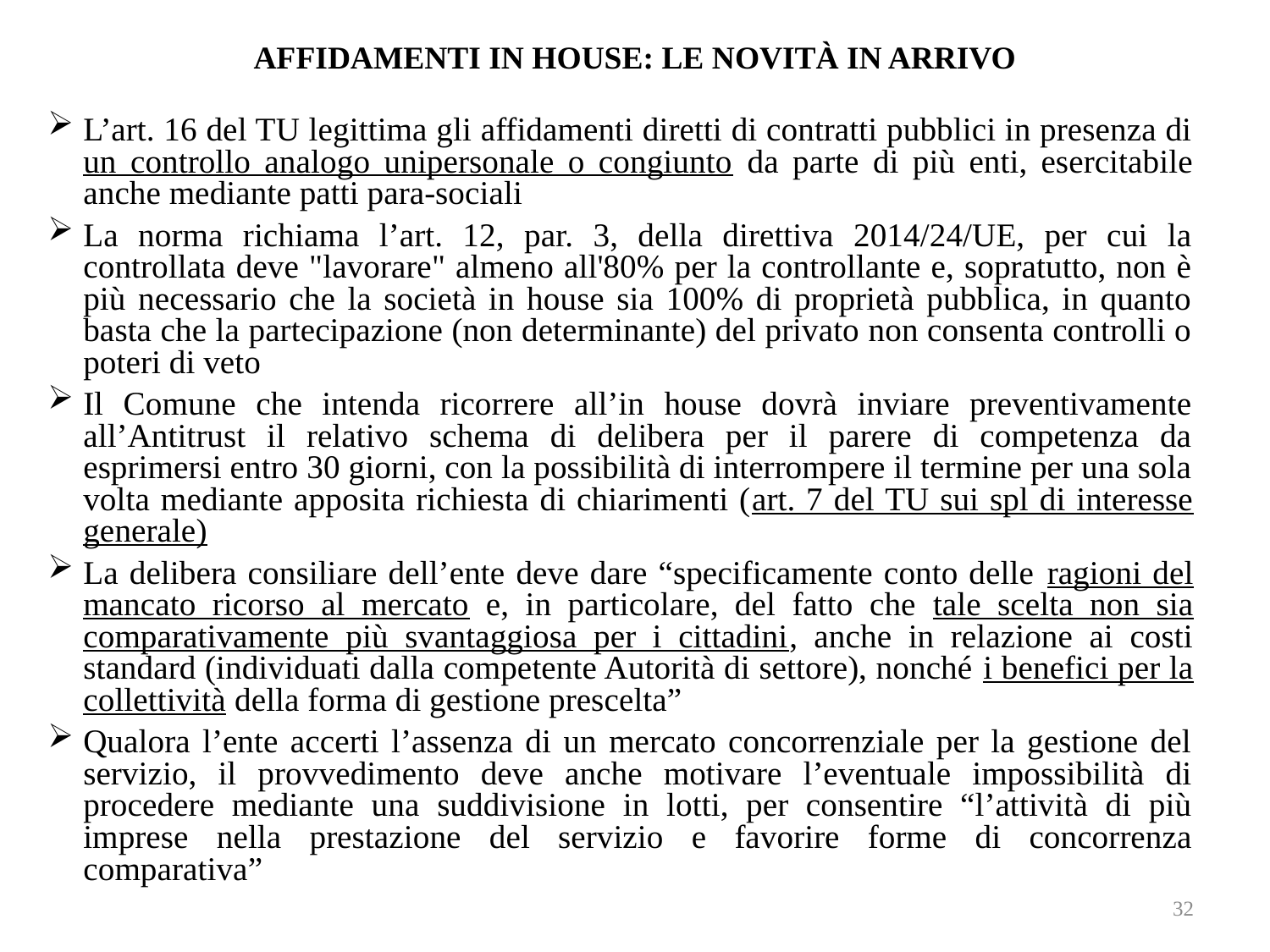

# AFFIDAMENTI IN HOUSE: LE NOVITÀ IN ARRIVO
L’art. 16 del TU legittima gli affidamenti diretti di contratti pubblici in presenza di un controllo analogo unipersonale o congiunto da parte di più enti, esercitabile anche mediante patti para-sociali
La norma richiama l’art. 12, par. 3, della direttiva 2014/24/UE, per cui la controllata deve "lavorare" almeno all'80% per la controllante e, sopratutto, non è più necessario che la società in house sia 100% di proprietà pubblica, in quanto basta che la partecipazione (non determinante) del privato non consenta controlli o poteri di veto
Il Comune che intenda ricorrere all’in house dovrà inviare preventivamente all’Antitrust il relativo schema di delibera per il parere di competenza da esprimersi entro 30 giorni, con la possibilità di interrompere il termine per una sola volta mediante apposita richiesta di chiarimenti (art. 7 del TU sui spl di interesse generale)
La delibera consiliare dell’ente deve dare “specificamente conto delle ragioni del mancato ricorso al mercato e, in particolare, del fatto che tale scelta non sia comparativamente più svantaggiosa per i cittadini, anche in relazione ai costi standard (individuati dalla competente Autorità di settore), nonché i benefici per la collettività della forma di gestione prescelta”
Qualora l’ente accerti l’assenza di un mercato concorrenziale per la gestione del servizio, il provvedimento deve anche motivare l’eventuale impossibilità di procedere mediante una suddivisione in lotti, per consentire “l’attività di più imprese nella prestazione del servizio e favorire forme di concorrenza comparativa”
32